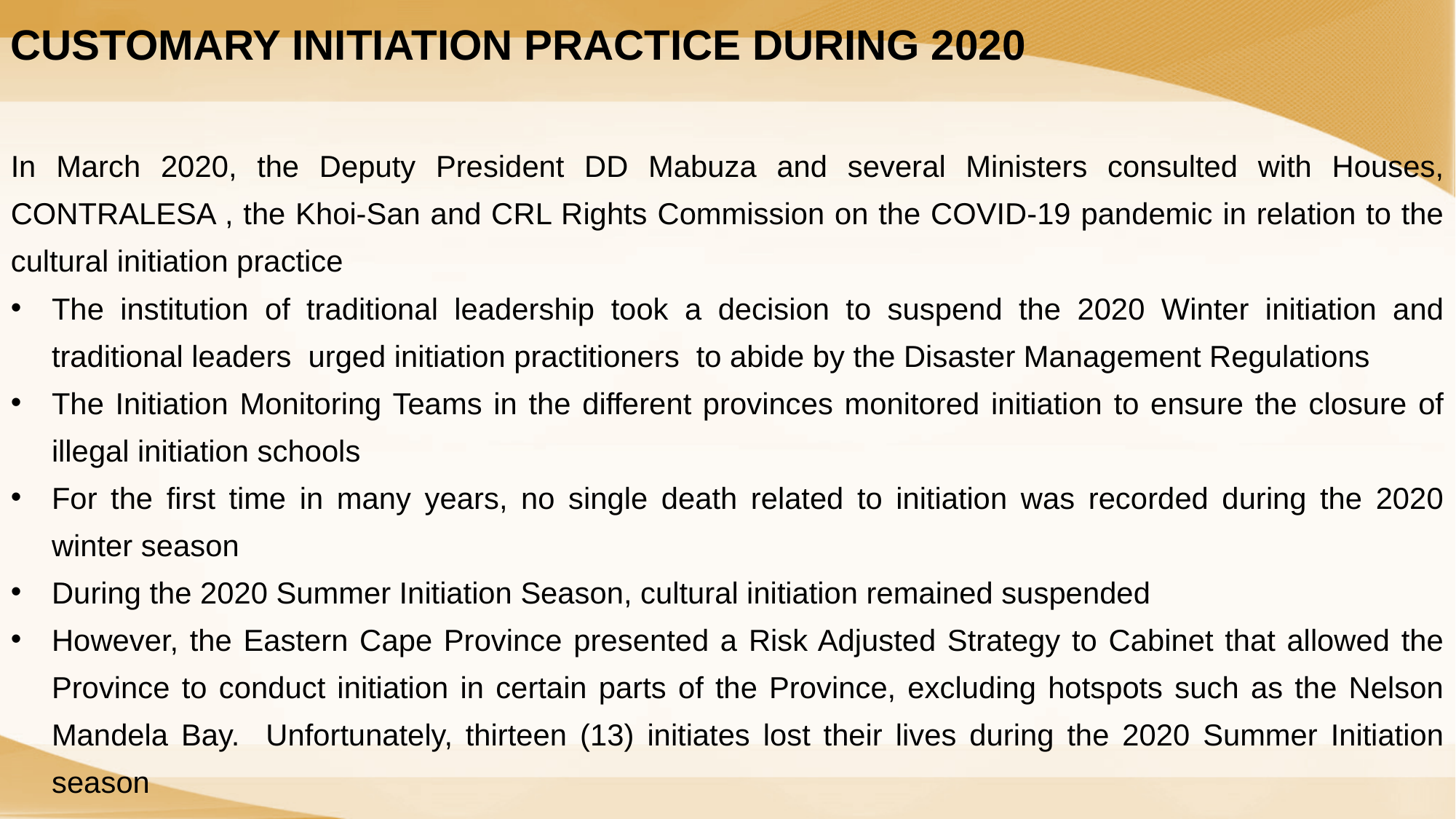

CUSTOMARY INITIATION PRACTICE DURING 2020

In March 2020, the Deputy President DD Mabuza and several Ministers consulted with Houses, CONTRALESA , the Khoi-San and CRL Rights Commission on the COVID-19 pandemic in relation to the cultural initiation practice
The institution of traditional leadership took a decision to suspend the 2020 Winter initiation and traditional leaders  urged initiation practitioners  to abide by the Disaster Management Regulations
The Initiation Monitoring Teams in the different provinces monitored initiation to ensure the closure of illegal initiation schools
For the first time in many years, no single death related to initiation was recorded during the 2020 winter season
During the 2020 Summer Initiation Season, cultural initiation remained suspended
However, the Eastern Cape Province presented a Risk Adjusted Strategy to Cabinet that allowed the Province to conduct initiation in certain parts of the Province, excluding hotspots such as the Nelson Mandela Bay.  Unfortunately, thirteen (13) initiates lost their lives during the 2020 Summer Initiation season